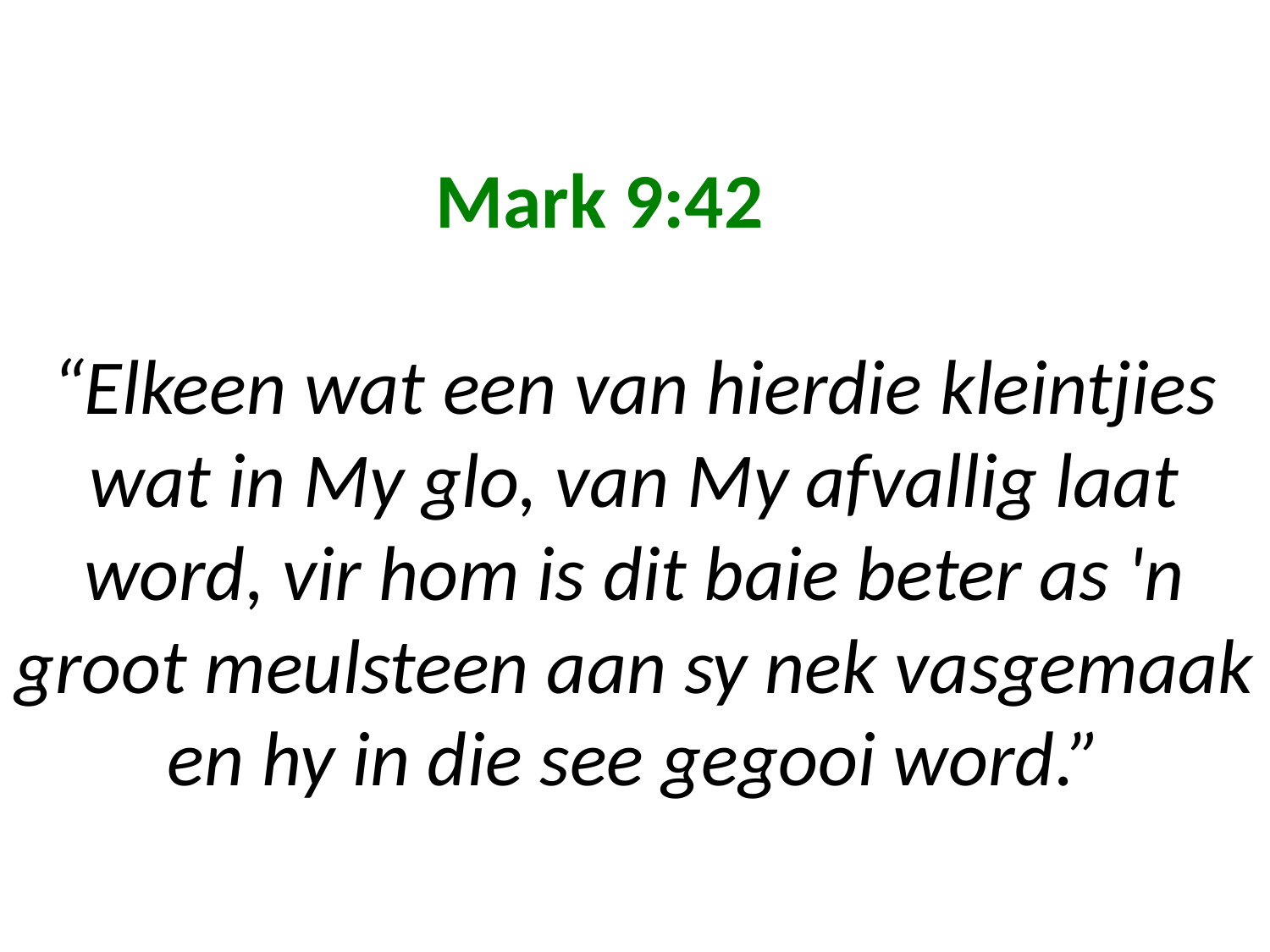

# Mark 9:42 “Elkeen wat een van hierdie kleintjies wat in My glo, van My afvallig laat word, vir hom is dit baie beter as 'n groot meulsteen aan sy nek vasgemaak en hy in die see gegooi word.”